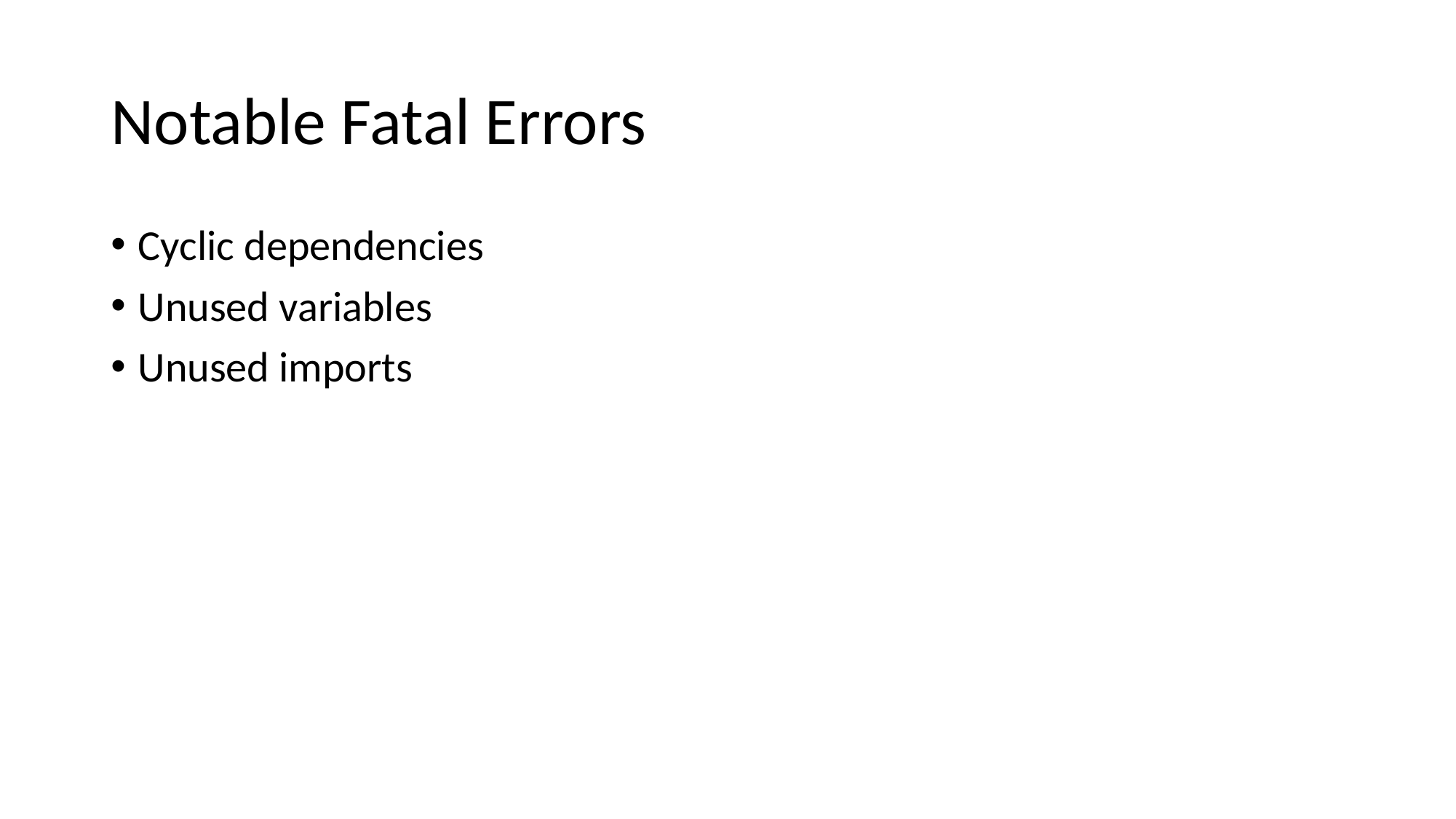

# Notable Fatal Errors
Cyclic dependencies
Unused variables
Unused imports